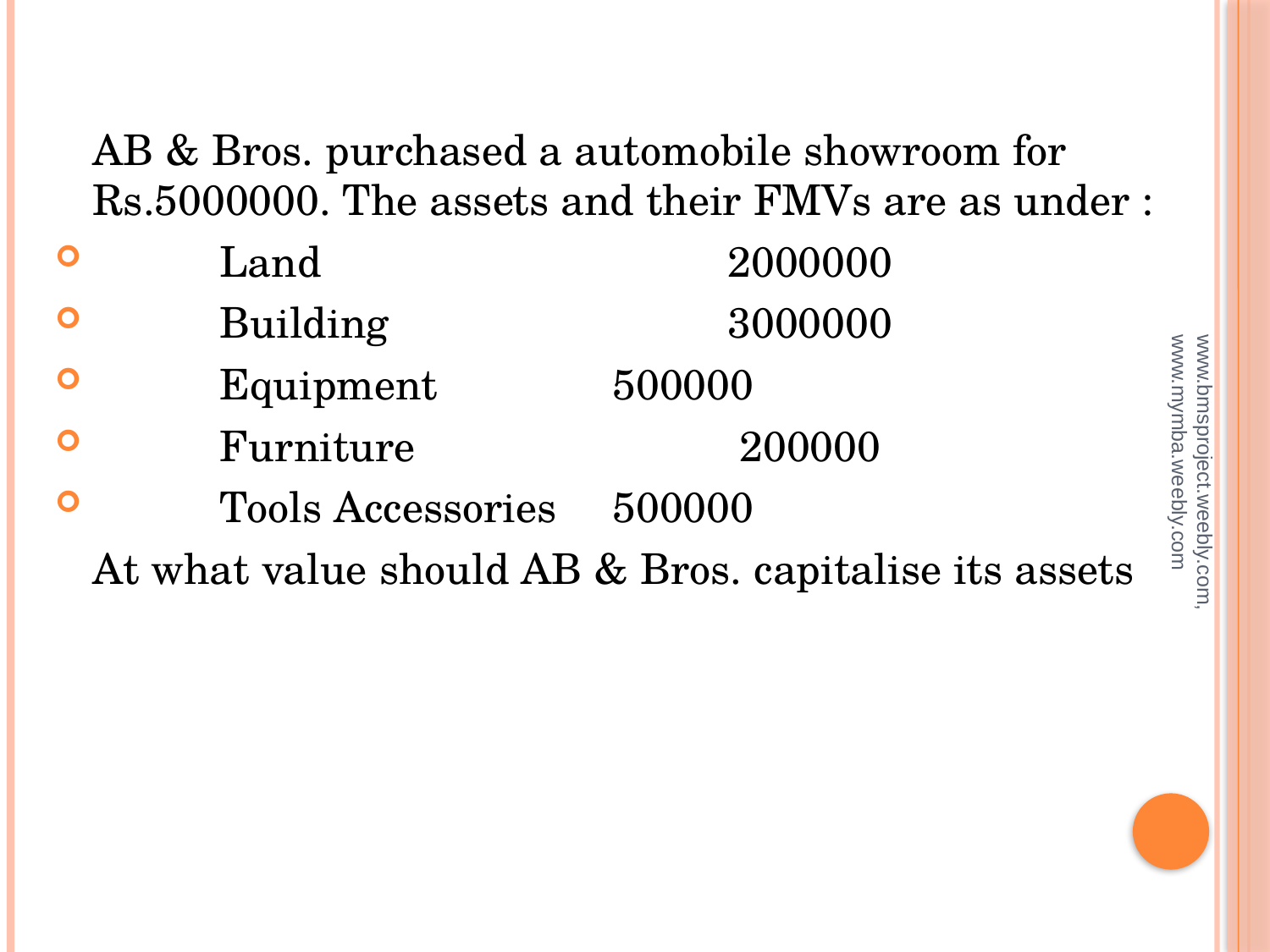

#
	AB & Bros. purchased a automobile showroom for Rs.5000000. The assets and their FMVs are as under :
	Land				2000000
	Building			3000000
	Equipment		 500000
	Furniture			 200000
	Tools Accessories	 500000
	At what value should AB & Bros. capitalise its assets
www.bmsproject.weebly.com, www.mymba.weebly.com